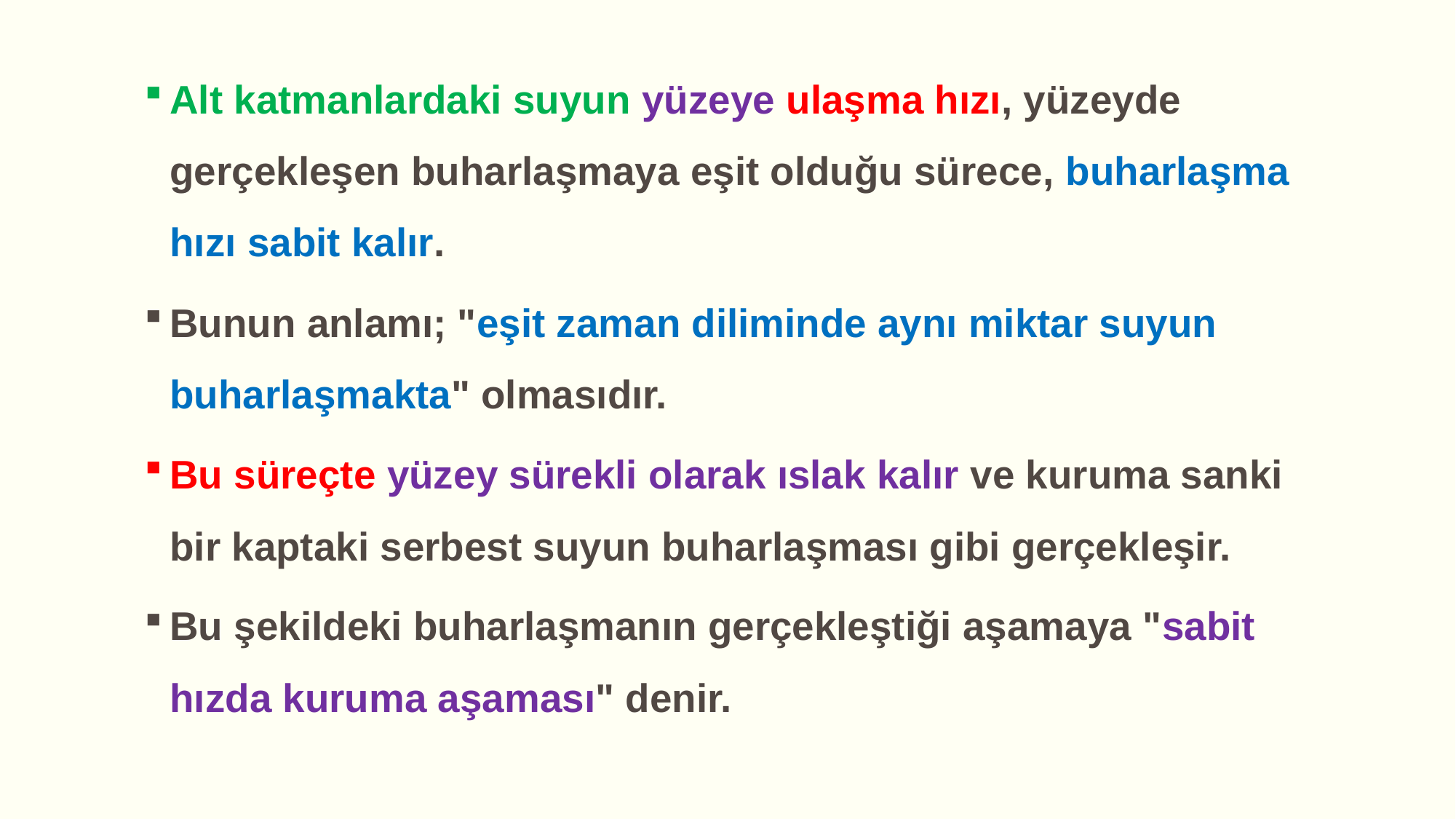

Alt katmanlardaki suyun yüzeye ulaşma hızı, yüzeyde gerçekleşen buharlaşmaya eşit olduğu sürece, buharlaşma hızı sabit kalır.
Bunun anlamı; "eşit zaman diliminde aynı miktar suyun buharlaşmakta" olmasıdır.
Bu süreçte yüzey sürekli olarak ıslak kalır ve kuruma sanki bir kaptaki serbest suyun buharlaşması gibi gerçekleşir.
Bu şekildeki buharlaşmanın gerçekleştiği aşamaya "sabit hızda kuruma aşaması" denir.